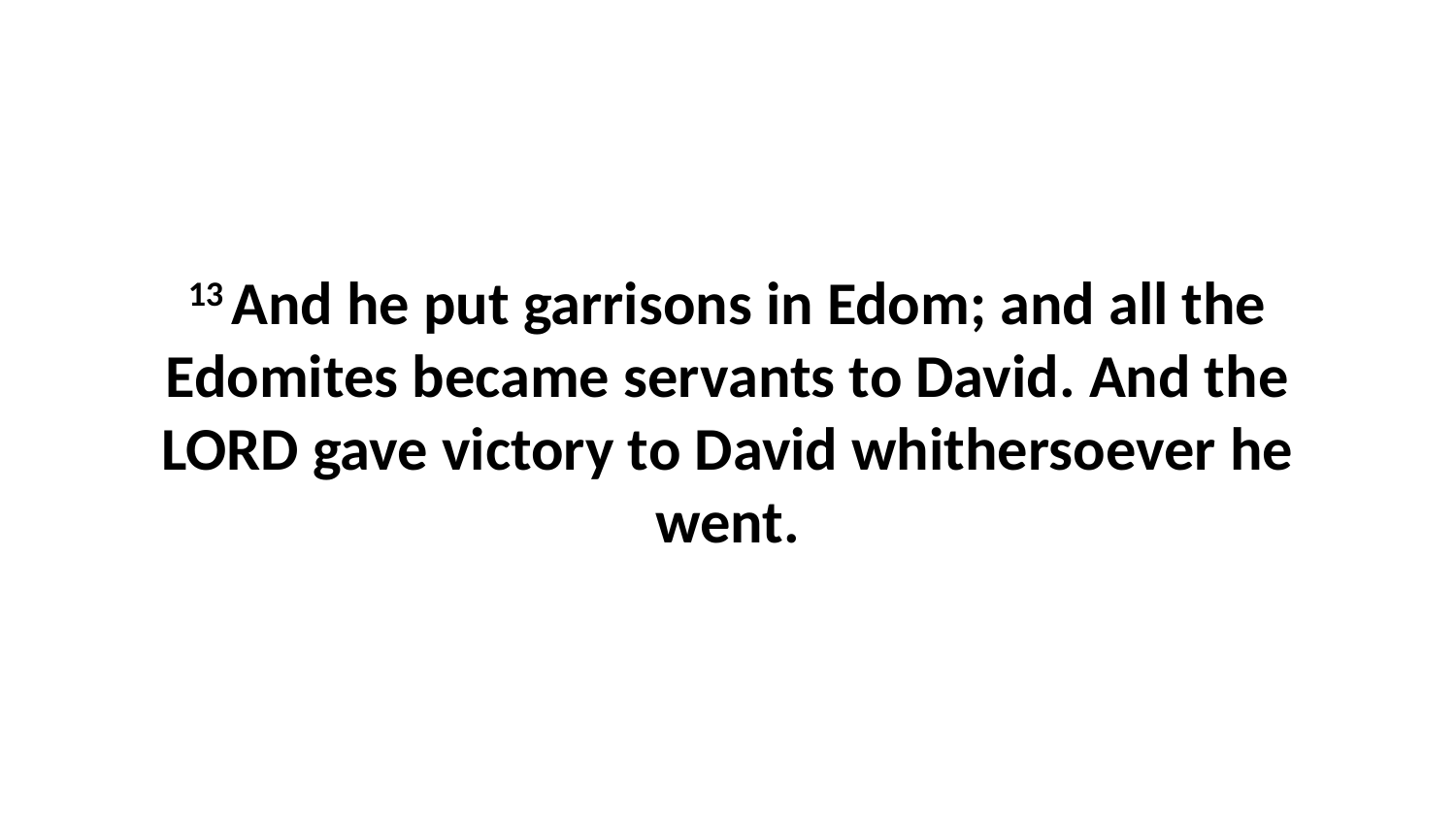

13 And he put garrisons in Edom; and all the Edomites became servants to David. And the LORD gave victory to David whithersoever he went.